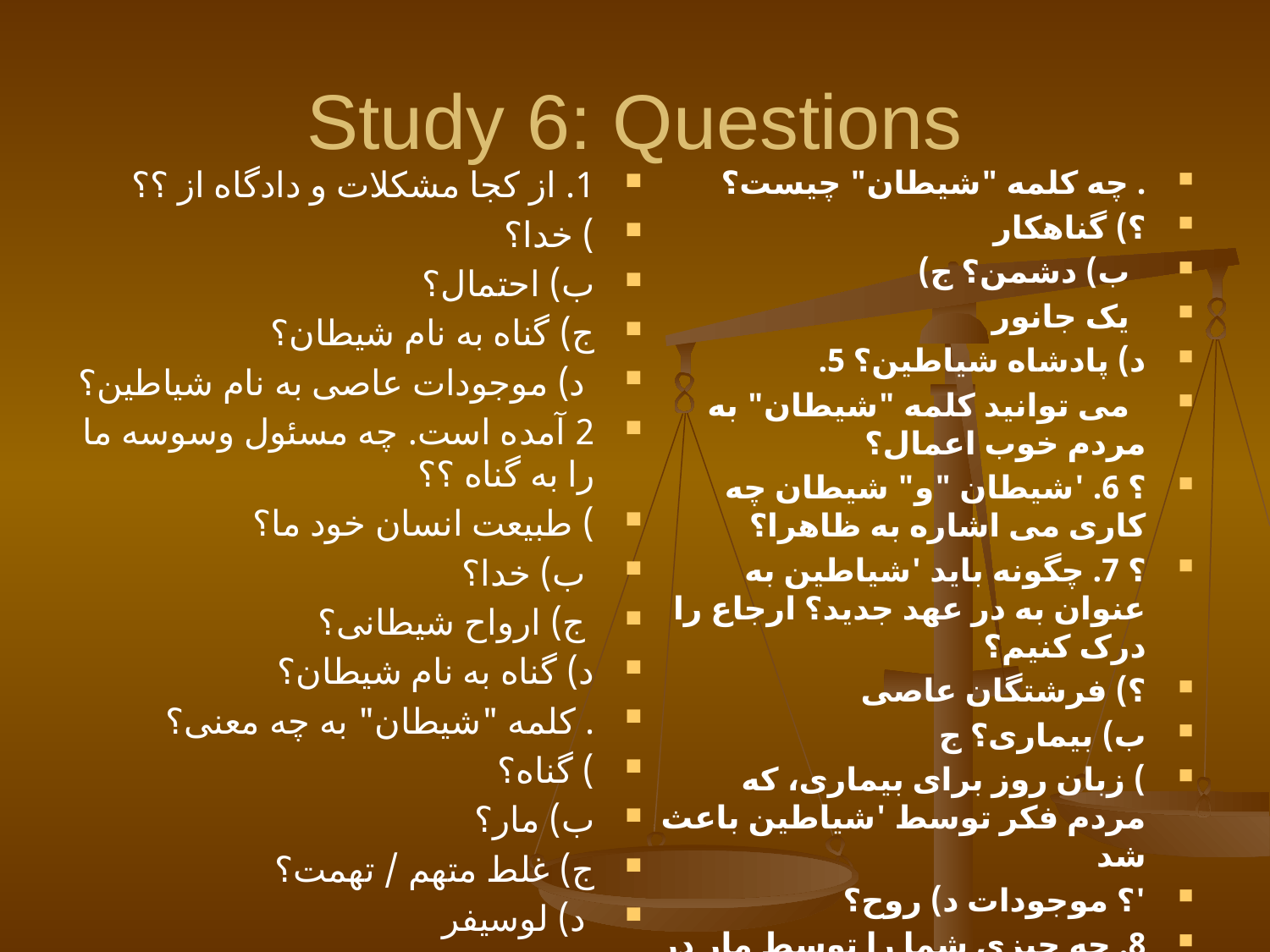

# Study 6: Questions
1. از کجا مشکلات و دادگاه از ؟؟
) خدا؟
ب) احتمال؟
ج) گناه به نام شیطان؟
 د) موجودات عاصی به نام شیاطین؟
2 آمده است. چه مسئول وسوسه ما را به گناه ؟؟
) طبیعت انسان خود ما؟
 ب) خدا؟
 ج) ارواح شیطانی؟
د) گناه به نام شیطان؟
. کلمه "شیطان" به چه معنی؟
) گناه؟
ب) مار؟
ج) غلط متهم / تهمت؟
 د) لوسیفر
. چه کلمه "شیطان" چیست؟
؟) گناهکار
  ب) دشمن؟ ج)
  یک جانور
د) پادشاه شیاطین؟ 5.
  می توانید کلمه "شیطان" به مردم خوب اعمال؟
؟ 6. 'شیطان "و" شیطان چه کاری می اشاره به ظاهرا؟
؟ 7. چگونه باید 'شیاطین به عنوان به در عهد جدید؟ ارجاع را درک کنیم؟
؟) فرشتگان عاصی
ب) بیماری؟ ج
) زبان روز برای بیماری، که مردم فکر توسط 'شیاطین باعث شد
'؟ موجودات د) روح؟
8. چه چیزی شما را توسط مار در باغ عدن را درک کنیم؟